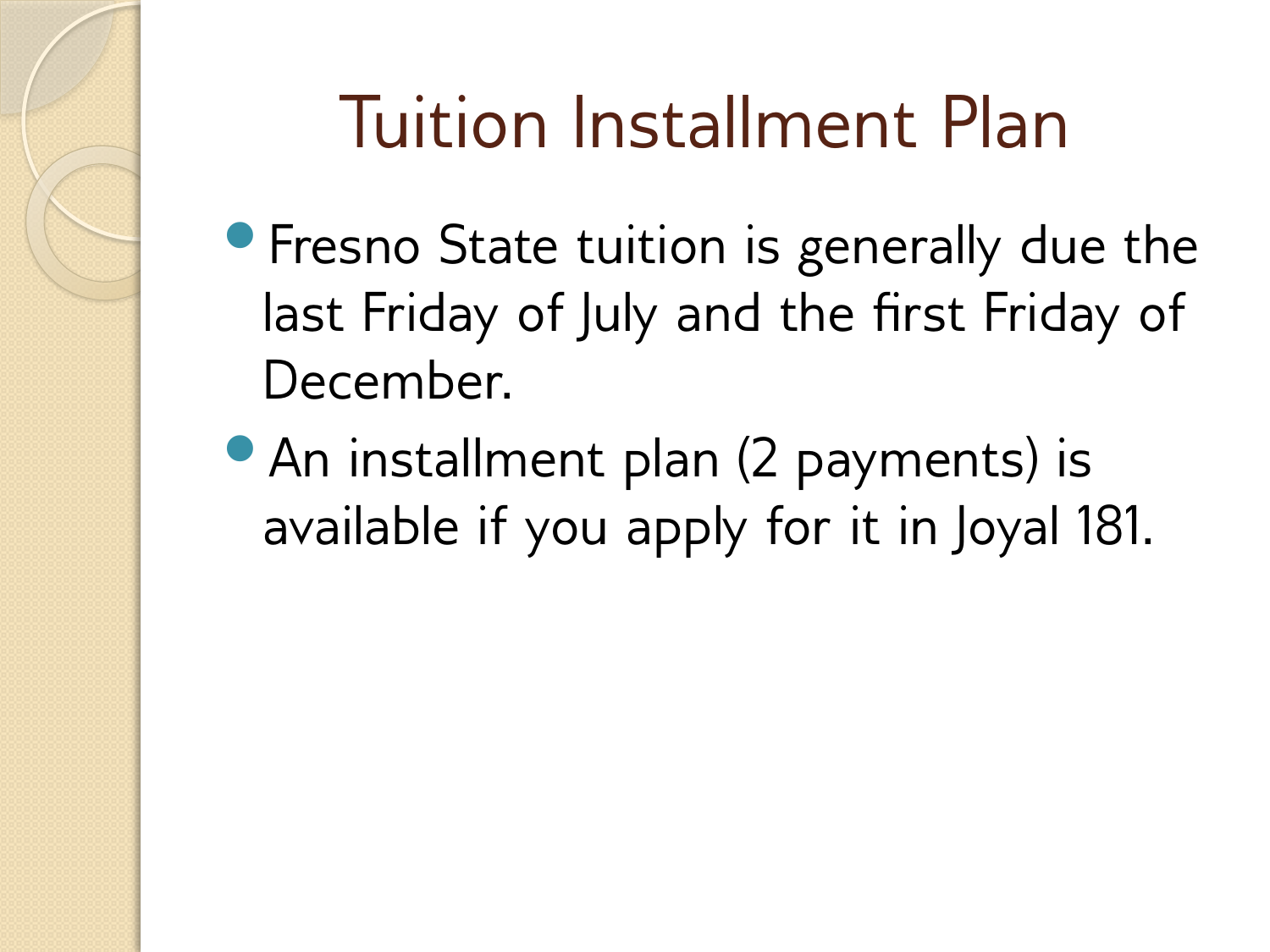

# Tuition Installment Plan
Fresno State tuition is generally due the last Friday of July and the first Friday of December.
An installment plan (2 payments) is available if you apply for it in Joyal 181.